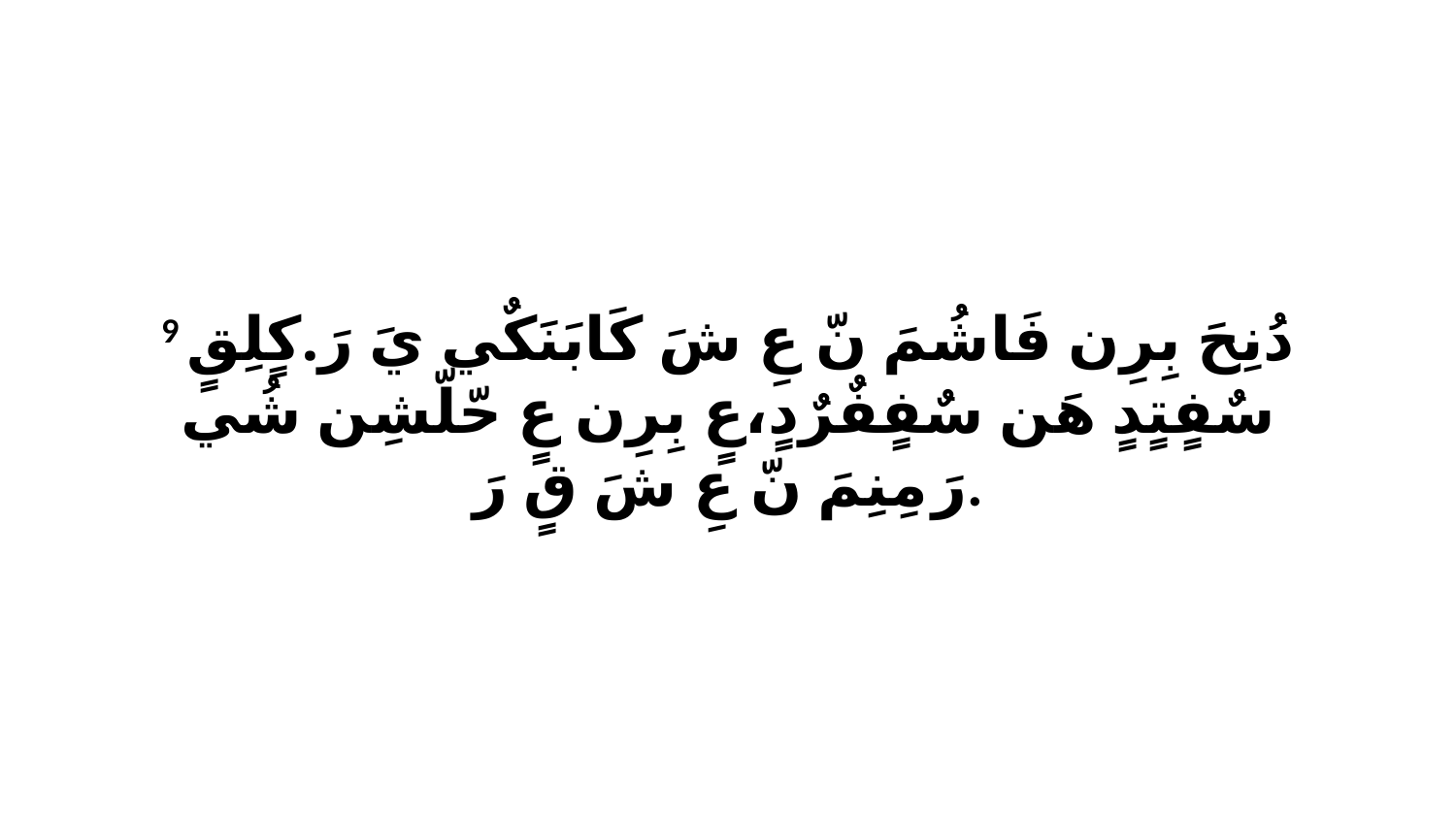

9 دُنِحَ بِرِن فَاشُمَ نّ عِ شَ كَابَنَكٌي يَ رَ.كٍلِقٍ سٌفٍتٍدٍ هَن سٌفٍفٌرٌدٍ،عٍ بِرِن عٍ حّلّشِن شُي رَ مِنِمَ نّ عِ شَ قٍ رَ.